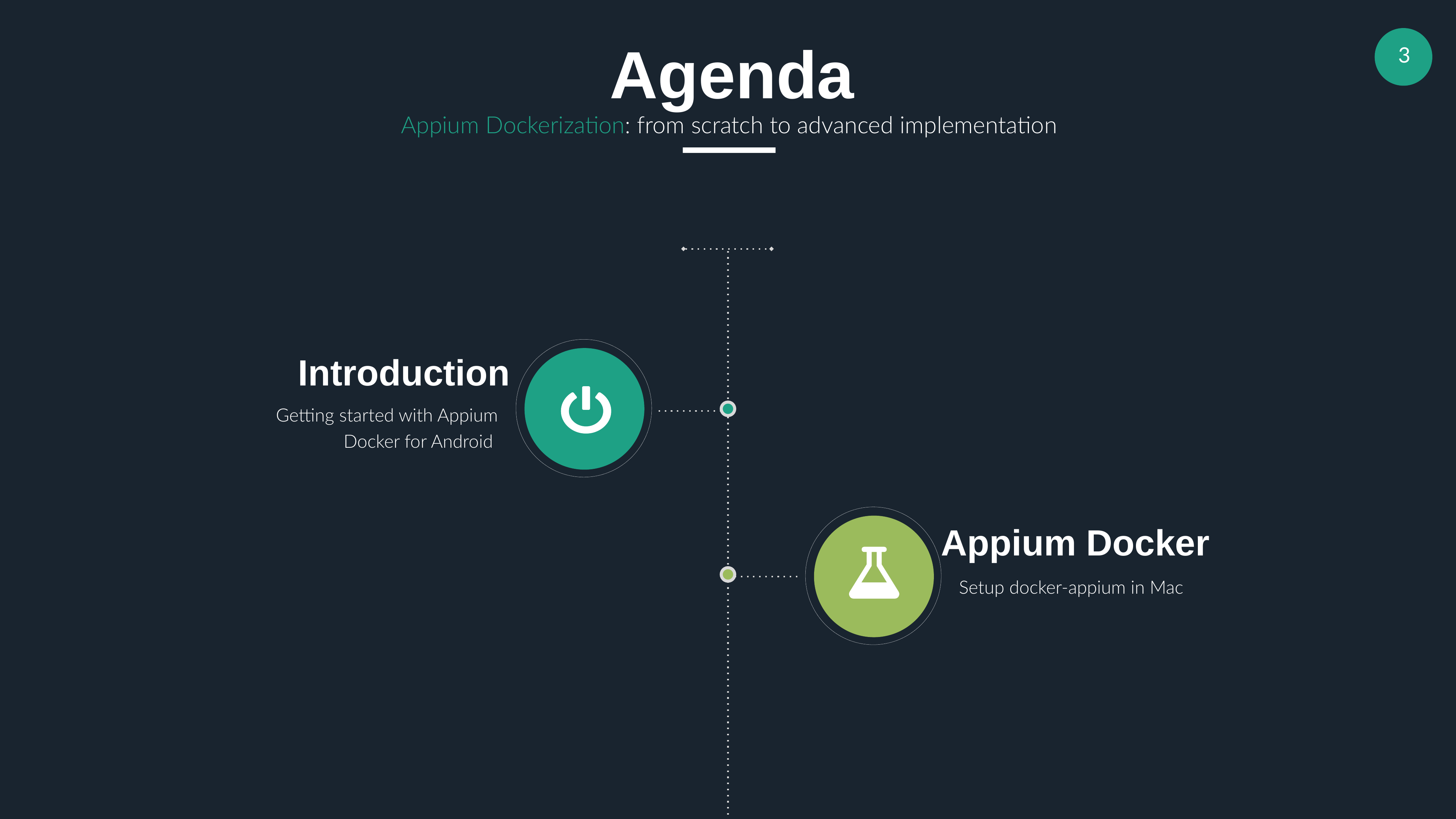

Agenda
Appium Dockerization: from scratch to advanced implementation

Introduction

Getting started with Appium Docker for Android

Appium Docker

Setup docker-appium in Mac